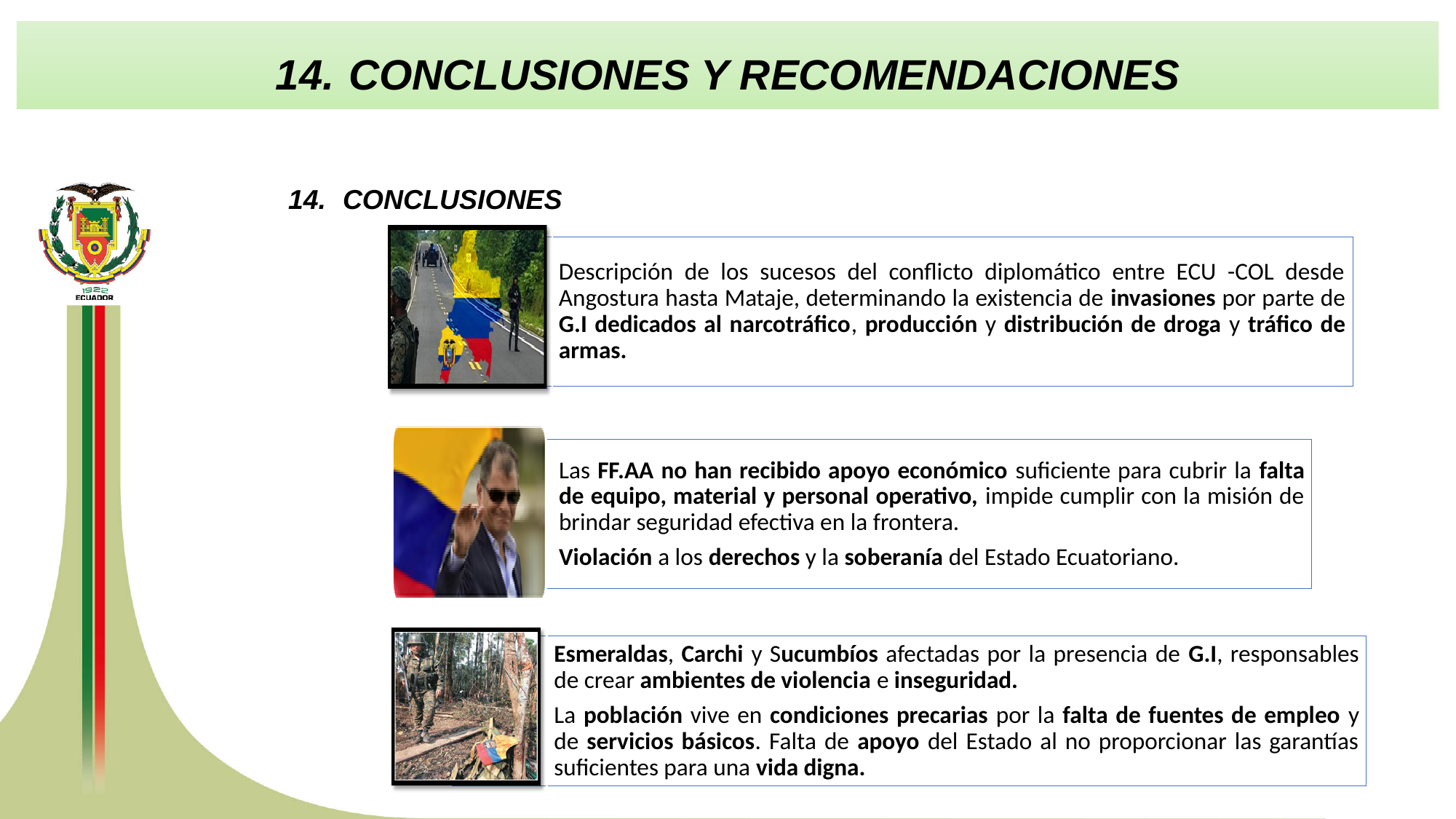

CONCLUSIONES Y RECOMENDACIONES
CONCLUSIONES
Descripción de los sucesos del conflicto diplomático entre ECU -COL desde Angostura hasta Mataje, determinando la existencia de invasiones por parte de G.I dedicados al narcotráfico, producción y distribución de droga y tráfico de armas.
Las FF.AA no han recibido apoyo económico suficiente para cubrir la falta de equipo, material y personal operativo, impide cumplir con la misión de brindar seguridad efectiva en la frontera.
Violación a los derechos y la soberanía del Estado Ecuatoriano.
Esmeraldas, Carchi y Sucumbíos afectadas por la presencia de G.I, responsables de crear ambientes de violencia e inseguridad.
La población vive en condiciones precarias por la falta de fuentes de empleo y de servicios básicos. Falta de apoyo del Estado al no proporcionar las garantías suficientes para una vida digna.